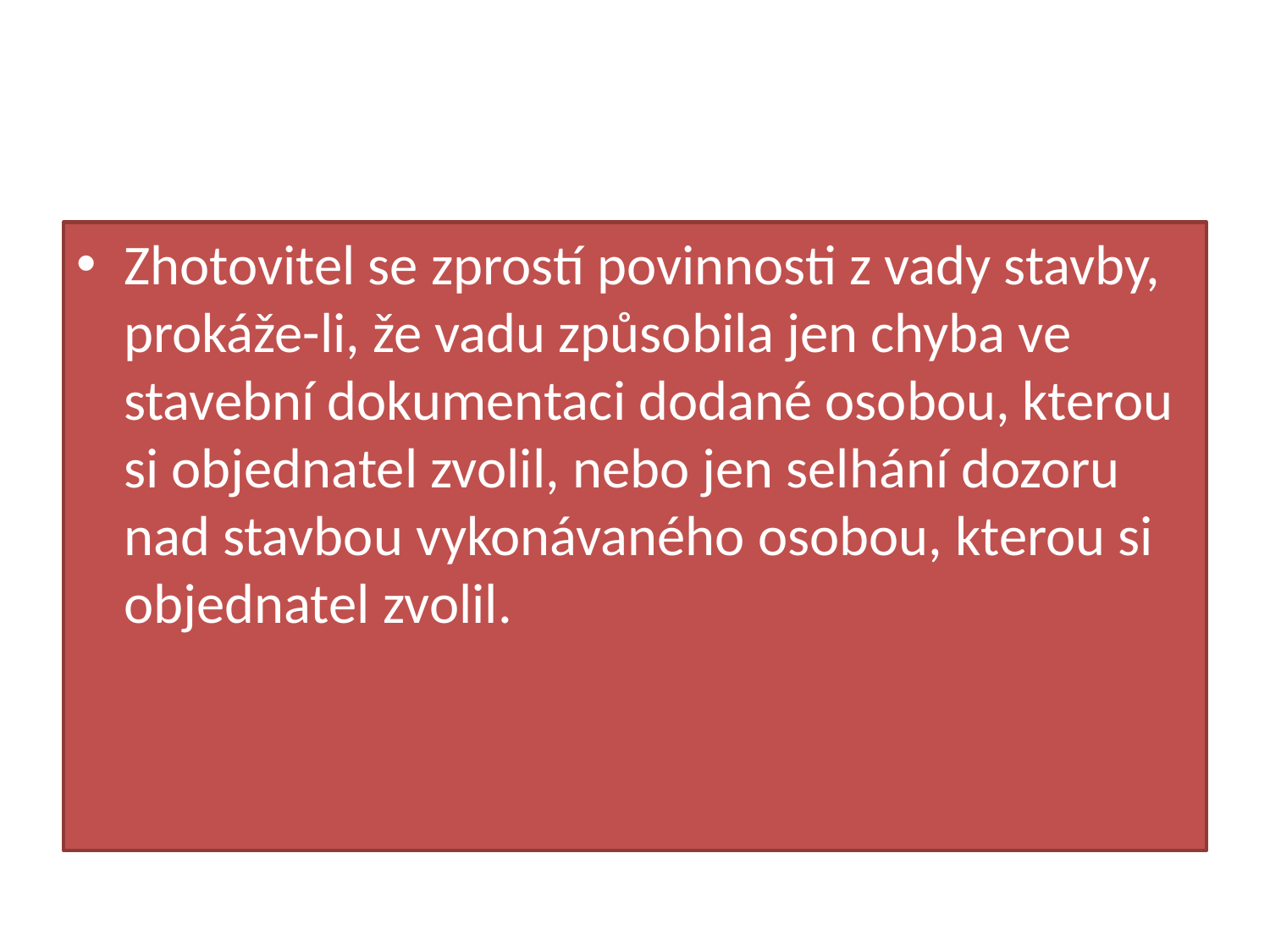

#
Zhotovitel se zprostí povinnosti z vady stavby, prokáže-li, že vadu způsobila jen chyba ve stavební dokumentaci dodané osobou, kterou si objednatel zvolil, nebo jen selhání dozoru nad stavbou vykonávaného osobou, kterou si objednatel zvolil.